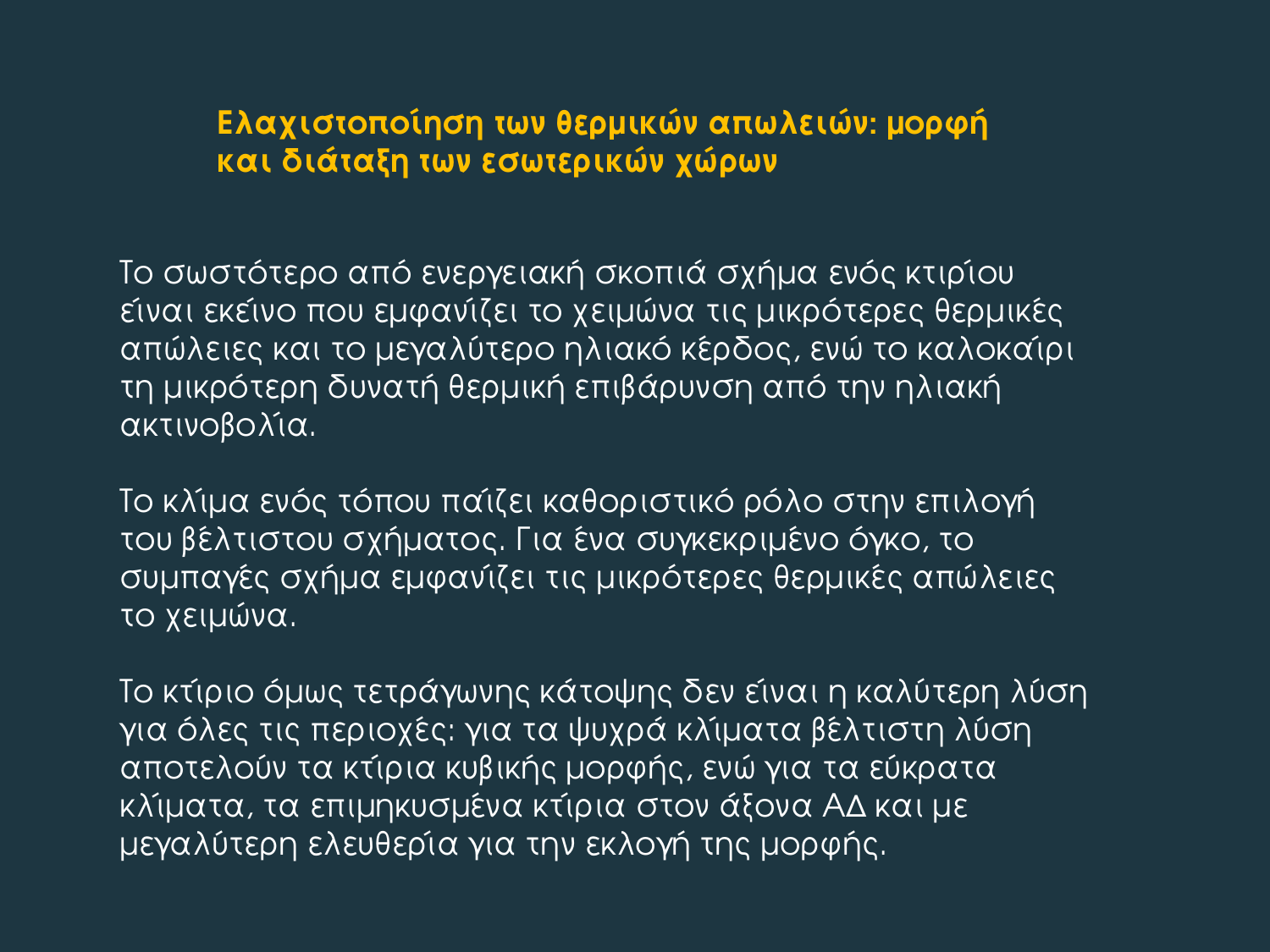

Ελαχιστοποίηση των θερμικών απωλειών: μορφή και διάταξη των εσωτερικών χώρων
Το σωστότερο από ενεργειακή σκοπιά σχήμα ενός κτιρίου είναι εκείνο που εμφανίζει το χειμώνα τις μικρότερες θερμικές απώλειες και το μεγαλύτερο ηλιακό κέρδος, ενώ το καλοκαίρι τη μικρότερη δυνατή θερμική επιβάρυνση από την ηλιακή ακτινοβολία.

Το κλίμα ενός τόπου παίζει καθοριστικό ρόλο στην επιλογή του βέλτιστου σχήματος. Για ένα συγκεκριμένο όγκο, το συμπαγές σχήμα εμφανίζει τις μικρότερες θερμικές απώλειες το χειμώνα.

Το κτίριο όμως τετράγωνης κάτοψης δεν είναι η καλύτερη λύση για όλες τις περιοχές: για τα ψυχρά κλίματα βέλτιστη λύση αποτελούν τα κτίρια κυβικής μορφής, ενώ για τα εύκρατα κλίματα, τα επιμηκυσμένα κτίρια στον άξονα ΑΔ και με μεγαλύτερη ελευθερία για την εκλογή της μορφής.